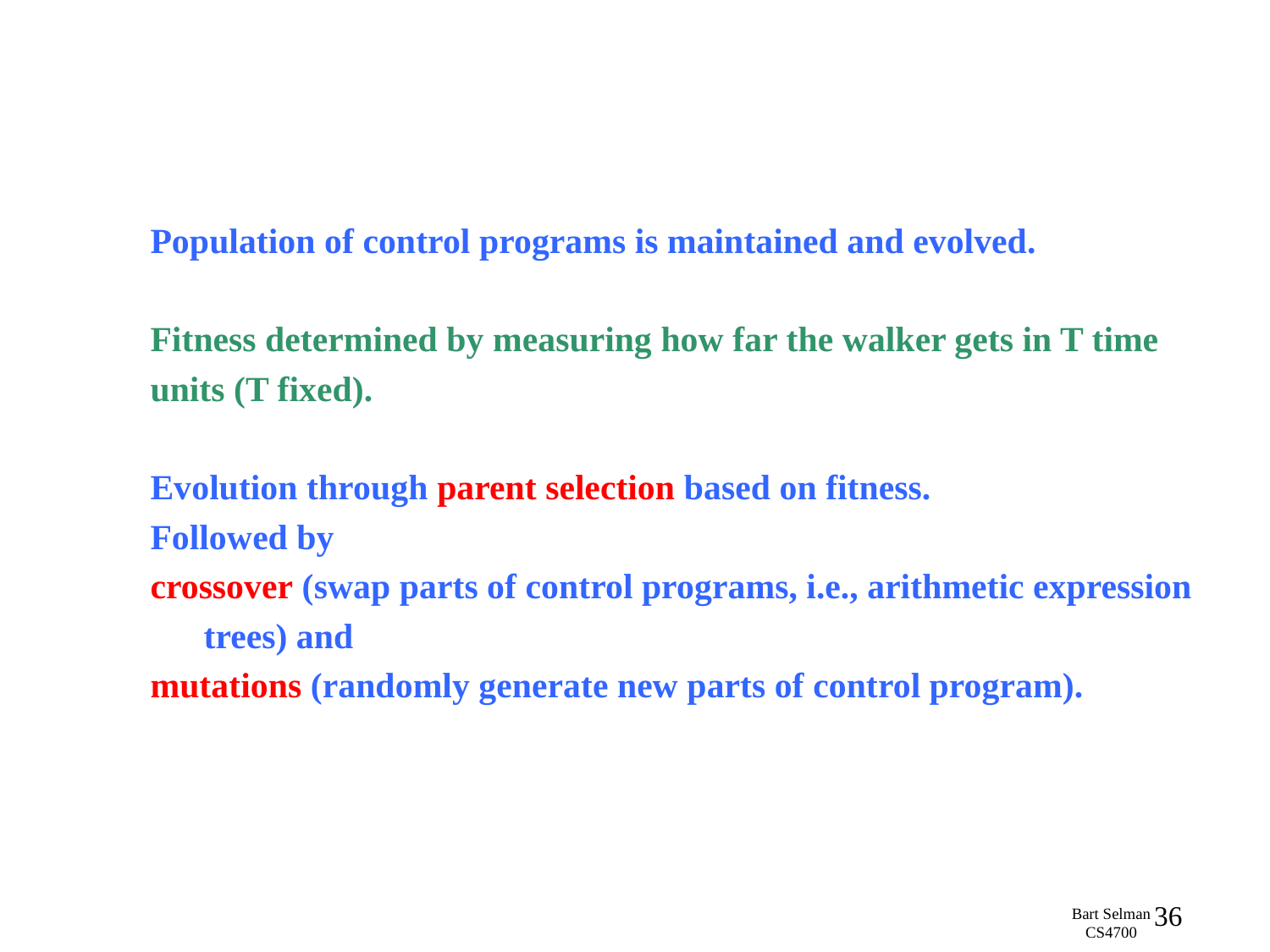

Population of control programs is maintained and evolved.

Fitness determined by measuring how far the walker gets in T time
units (T fixed).

Evolution through parent selection based on fitness.
Followed by
crossover (swap parts of control programs, i.e., arithmetic expression
      trees) and
mutations (randomly generate new parts of control program).